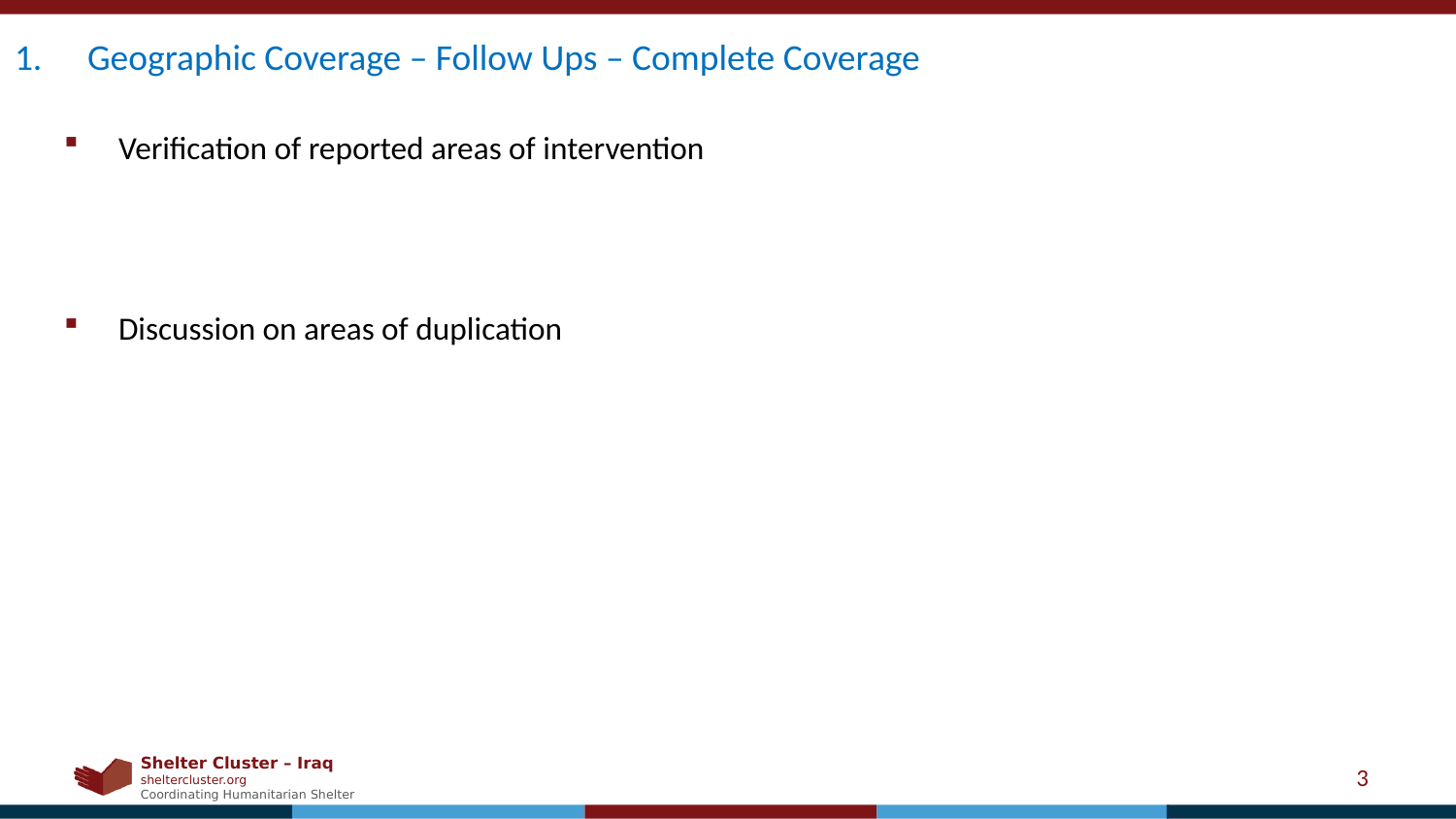

Geographic Coverage – Follow Ups – Complete Coverage
Verification of reported areas of intervention

Discussion on areas of duplication
3